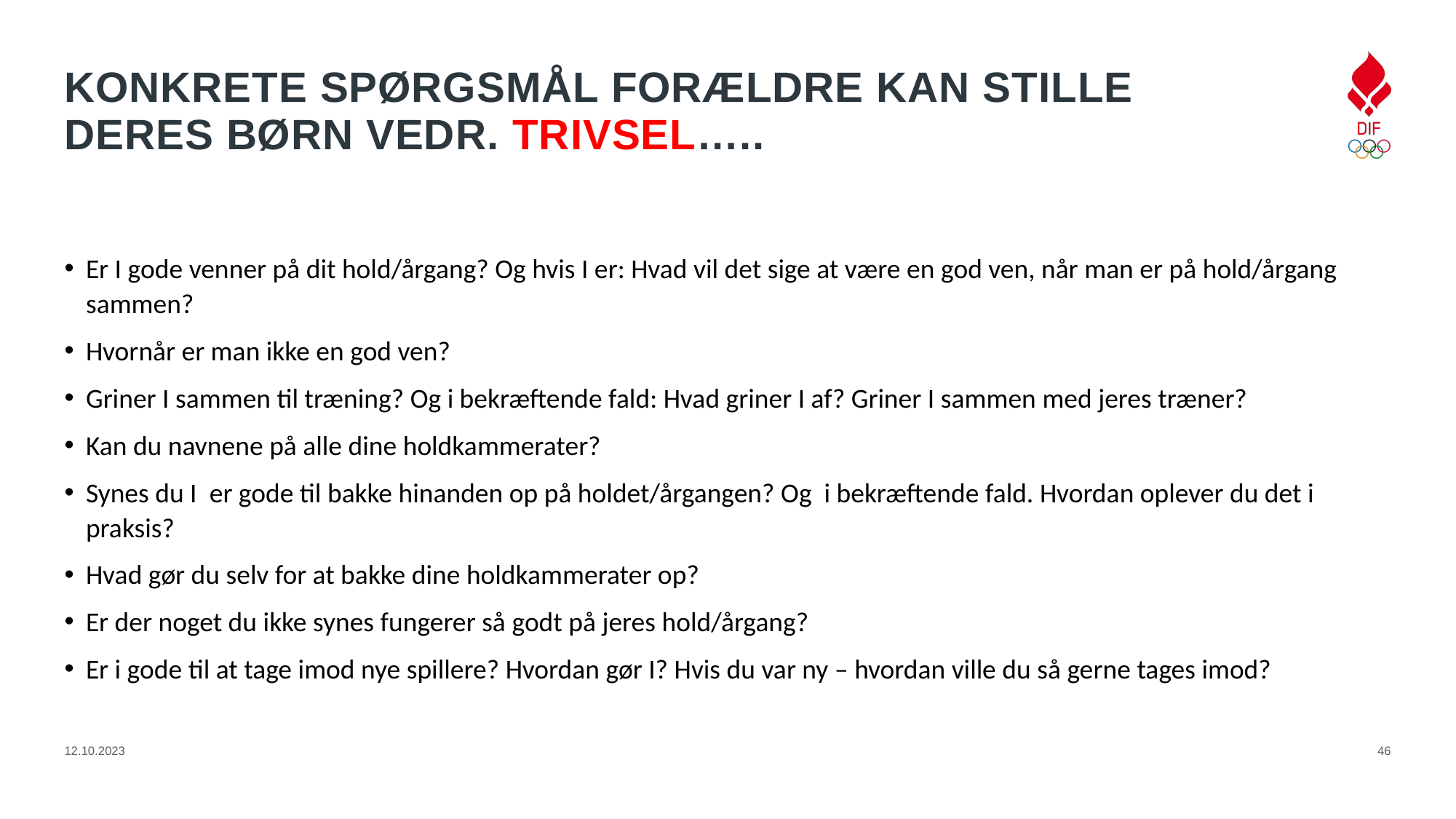

# Konkrete SPØRGSMÅL FORÆLDRE KAN STILLE DERES BØRN VEDR. trivsel…..

Er I gode venner på dit hold/årgang? Og hvis I er: Hvad vil det sige at være en god ven, når man er på hold/årgang sammen?
Hvornår er man ikke en god ven?
Griner I sammen til træning? Og i bekræftende fald: Hvad griner I af? Griner I sammen med jeres træner?
Kan du navnene på alle dine holdkammerater?
Synes du I  er gode til bakke hinanden op på holdet/årgangen? Og  i bekræftende fald. Hvordan oplever du det i praksis?
Hvad gør du selv for at bakke dine holdkammerater op?
Er der noget du ikke synes fungerer så godt på jeres hold/årgang?
Er i gode til at tage imod nye spillere? Hvordan gør I? Hvis du var ny – hvordan ville du så gerne tages imod?

12.10.2023

46